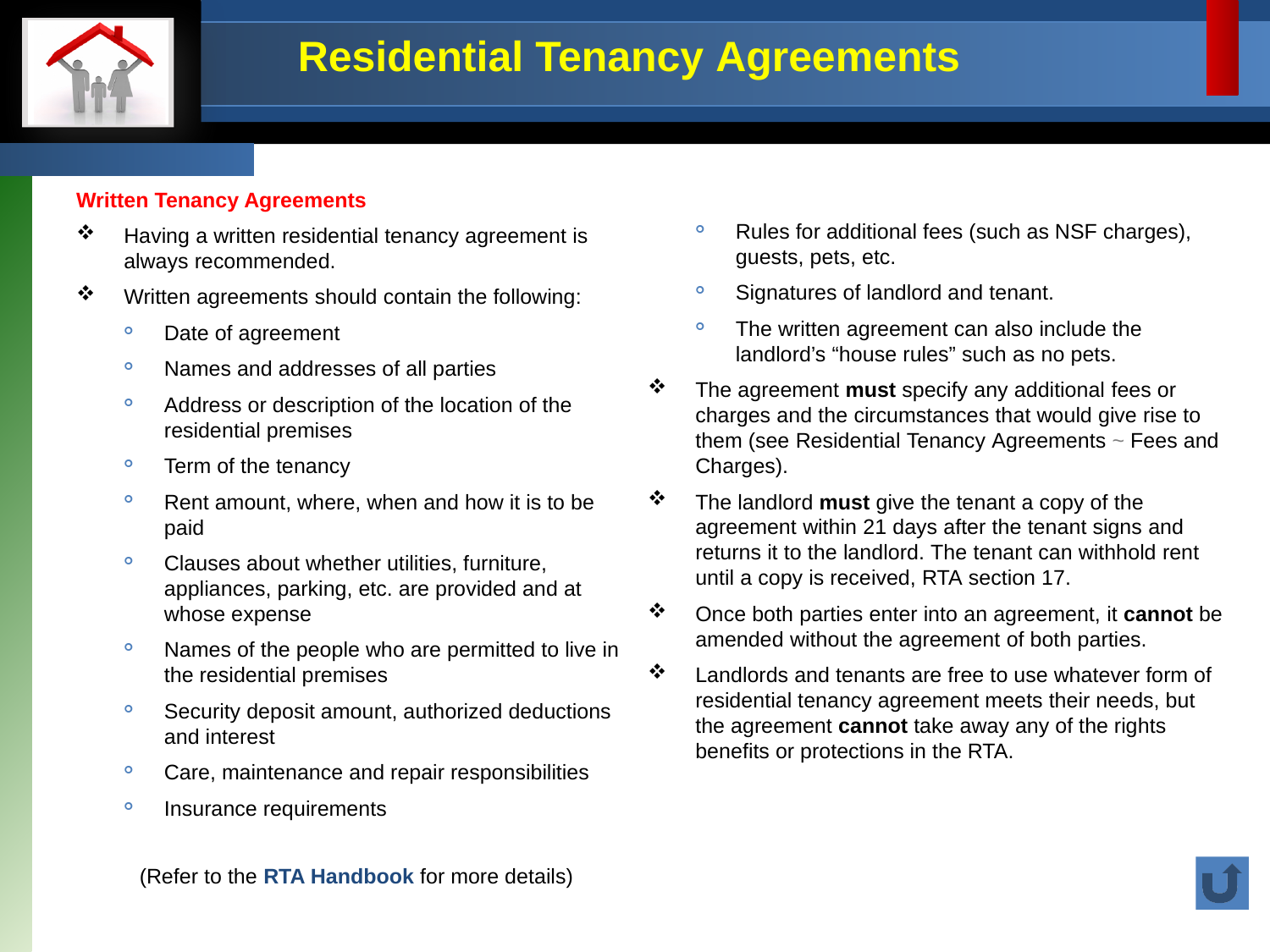

# Residential Tenancy Agreements
Written Tenancy Agreements
Having a written residential tenancy agreement is always recommended.
Written agreements should contain the following:
Date of agreement
Names and addresses of all parties
Address or description of the location of the residential premises
Term of the tenancy
Rent amount, where, when and how it is to be paid
Clauses about whether utilities, furniture, appliances, parking, etc. are provided and at whose expense
Names of the people who are permitted to live in the residential premises
Security deposit amount, authorized deductions and interest
Care, maintenance and repair responsibilities
Insurance requirements
Rules for additional fees (such as NSF charges), guests, pets, etc.
Signatures of landlord and tenant.
The written agreement can also include the landlord’s “house rules” such as no pets.
The agreement must specify any additional fees or charges and the circumstances that would give rise to them (see Residential Tenancy Agreements ~ Fees and Charges).
The landlord must give the tenant a copy of the agreement within 21 days after the tenant signs and returns it to the landlord. The tenant can withhold rent until a copy is received, RTA section 17.
Once both parties enter into an agreement, it cannot be amended without the agreement of both parties.
Landlords and tenants are free to use whatever form of residential tenancy agreement meets their needs, but the agreement cannot take away any of the rights benefits or protections in the RTA.

(Refer to the RTA Handbook for more details)